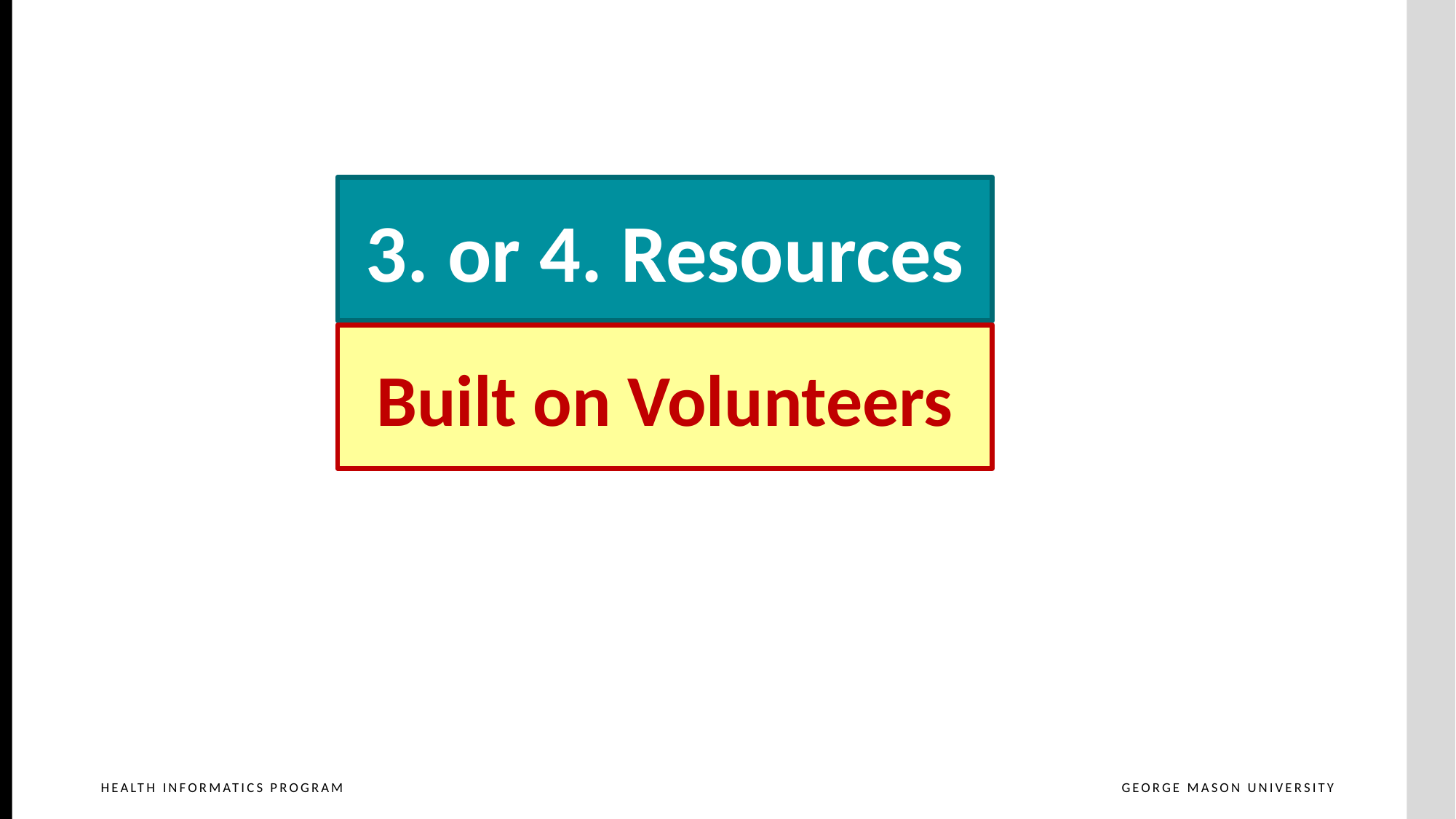

3. or 4. Resources
Built on Volunteers